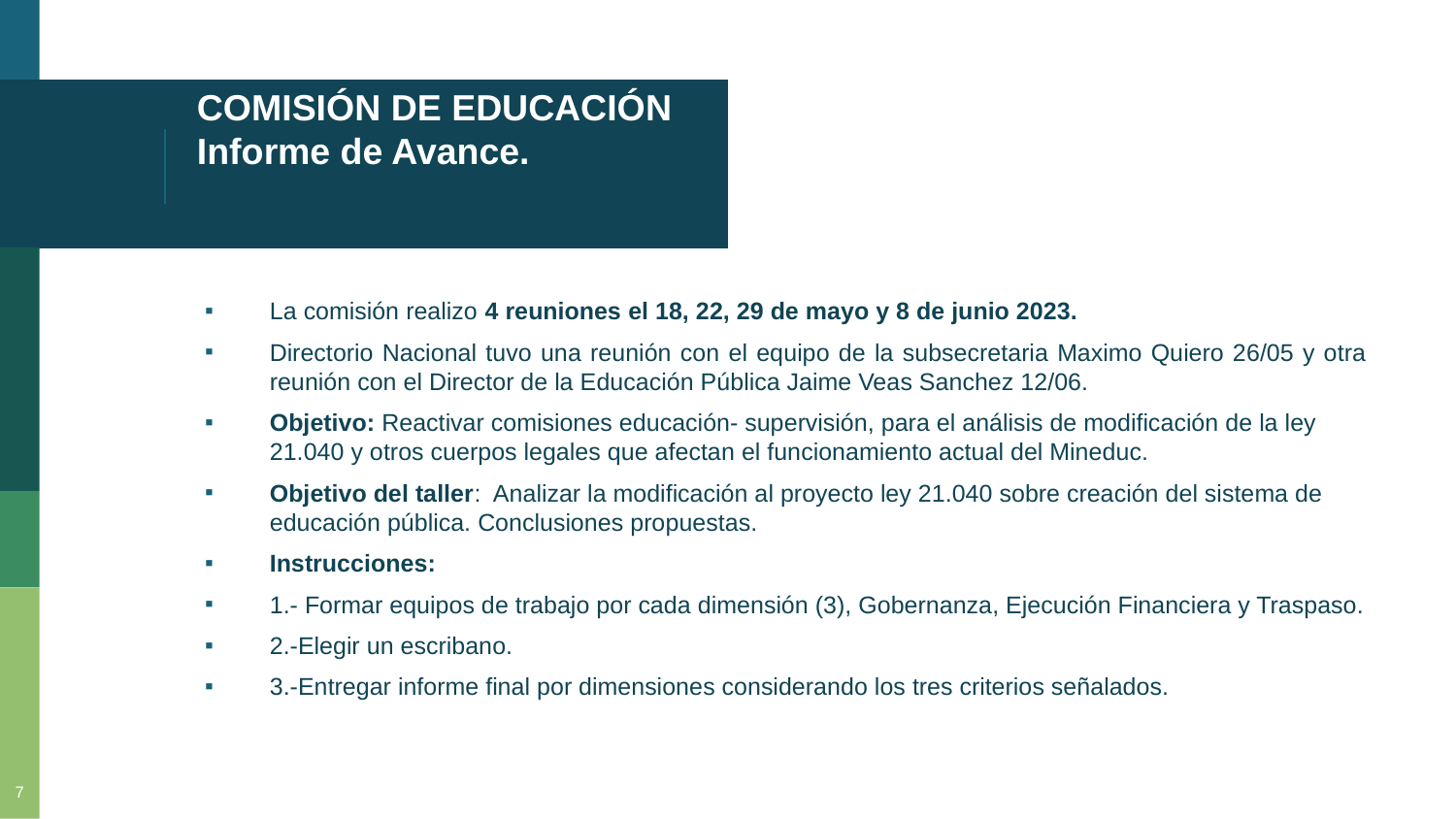

# COMISIÓN DE EDUCACIÓN Informe de Avance.
La comisión realizo 4 reuniones el 18, 22, 29 de mayo y 8 de junio 2023.
Directorio Nacional tuvo una reunión con el equipo de la subsecretaria Maximo Quiero 26/05 y otra reunión con el Director de la Educación Pública Jaime Veas Sanchez 12/06.
Objetivo: Reactivar comisiones educación- supervisión, para el análisis de modificación de la ley 21.040 y otros cuerpos legales que afectan el funcionamiento actual del Mineduc.
Objetivo del taller:  Analizar la modificación al proyecto ley 21.040 sobre creación del sistema de educación pública. Conclusiones propuestas.
Instrucciones:
1.- Formar equipos de trabajo por cada dimensión (3), Gobernanza, Ejecución Financiera y Traspaso.
2.-Elegir un escribano.
3.-Entregar informe final por dimensiones considerando los tres criterios señalados.

7